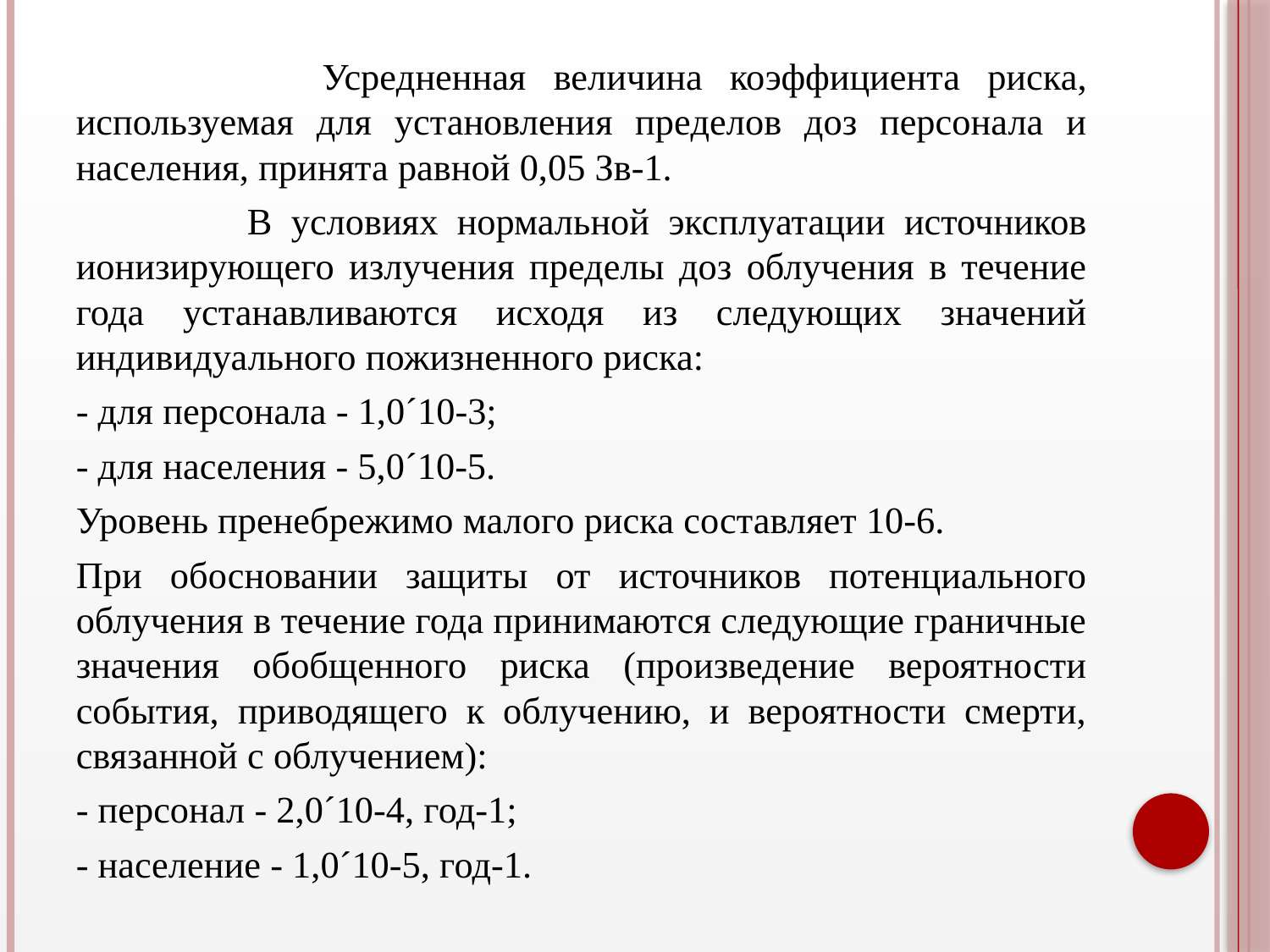

Усредненная величина коэффициента риска, используемая для установления пределов доз персонала и населения, принята равной 0,05 Зв-1.
         В условиях нормальной эксплуатации источников ионизирующего излучения пределы доз облучения в течение года устанавливаются исходя из следующих значений индивидуального пожизненного риска:
- для персонала - 1,0´10-3;
- для населения - 5,0´10-5.
Уровень пренебрежимо малого риска составляет 10-6.
При обосновании защиты от источников потенциального облучения в течение года принимаются следующие граничные значения обобщенного риска (произведение вероятности события, приводящего к облучению, и вероятности смерти, связанной с облучением):
- персонал - 2,0´10-4, год-1;
- население - 1,0´10-5, год-1.